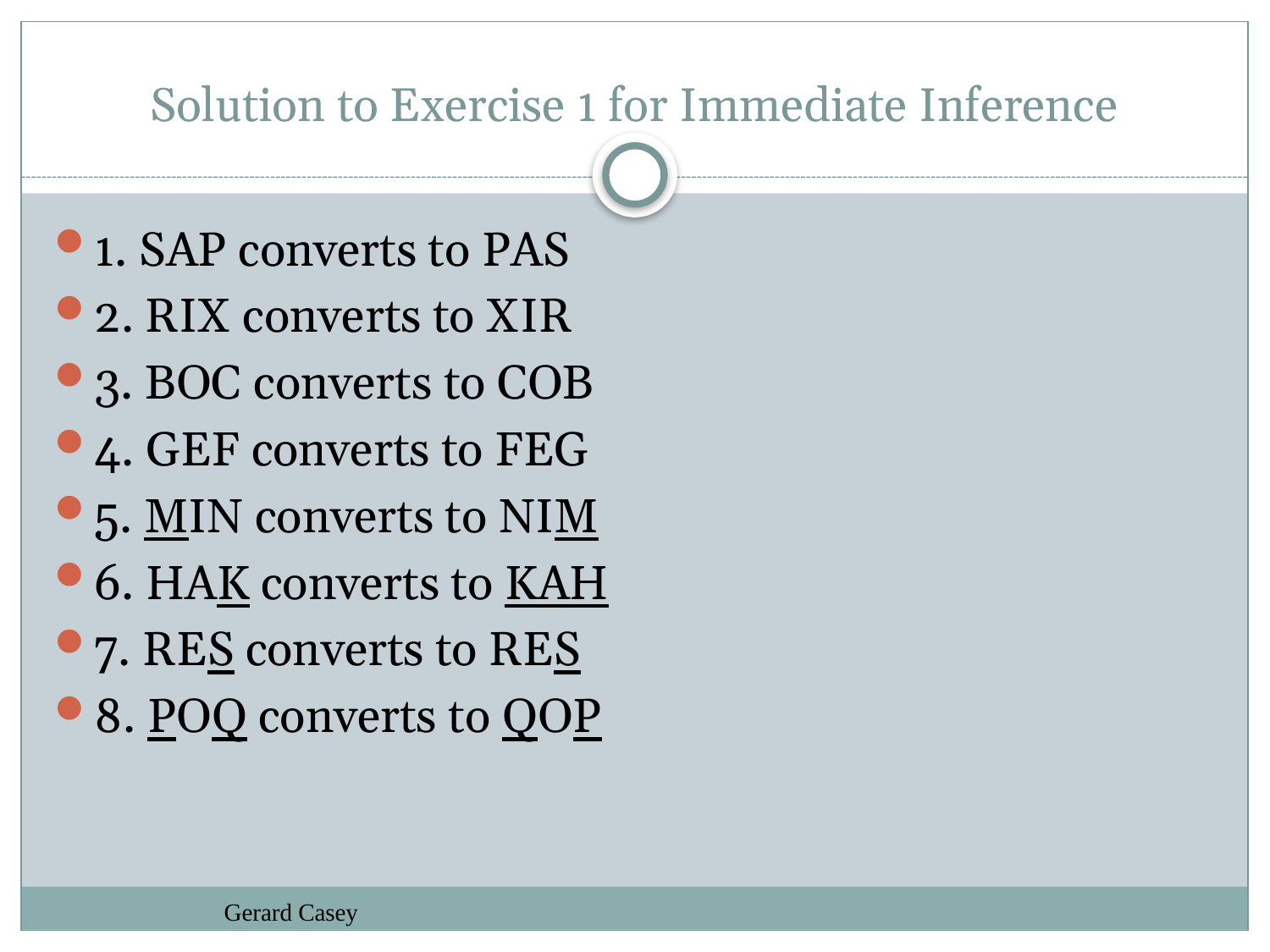

# Solution to Exercise 1 for Immediate Inference
1. SAP converts to PAS
2. RIX converts to XIR
3. BOC converts to COB
4. GEF converts to FEG
5. MIN converts to NIM
6. HAK converts to KAH
7. RES converts to RES
8. POQ converts to QOP

Gerard Casey